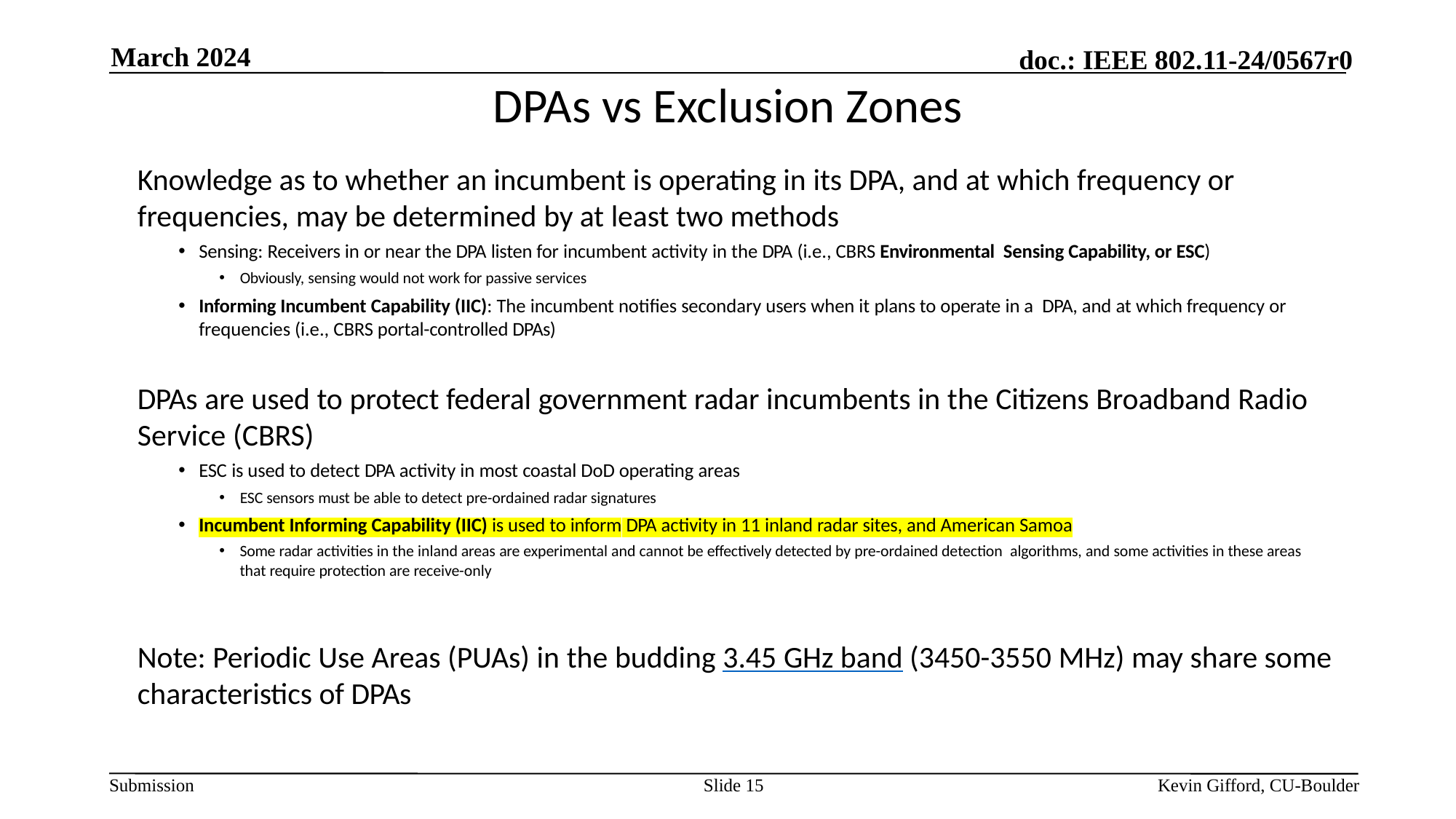

March 2024
DPAs vs Exclusion Zones
Knowledge as to whether an incumbent is operating in its DPA, and at which frequency or  frequencies, may be determined by at least two methods
Sensing: Receivers in or near the DPA listen for incumbent activity in the DPA (i.e., CBRS Environmental  Sensing Capability, or ESC)
Obviously, sensing would not work for passive services
Informing Incumbent Capability (IIC): The incumbent notifies secondary users when it plans to operate in a  DPA, and at which frequency or frequencies (i.e., CBRS portal-controlled DPAs)

DPAs are used to protect federal government radar incumbents in the Citizens Broadband Radio  Service (CBRS)
ESC is used to detect DPA activity in most coastal DoD operating areas
ESC sensors must be able to detect pre-ordained radar signatures
Incumbent Informing Capability (IIC) is used to inform DPA activity in 11 inland radar sites, and American Samoa
Some radar activities in the inland areas are experimental and cannot be effectively detected by pre-ordained detection  algorithms, and some activities in these areas that require protection are receive-only

Note: Periodic Use Areas (PUAs) in the budding 3.45 GHz band (3450-3550 MHz) may share some  characteristics of DPAs
Slide 15
Kevin Gifford, CU-Boulder